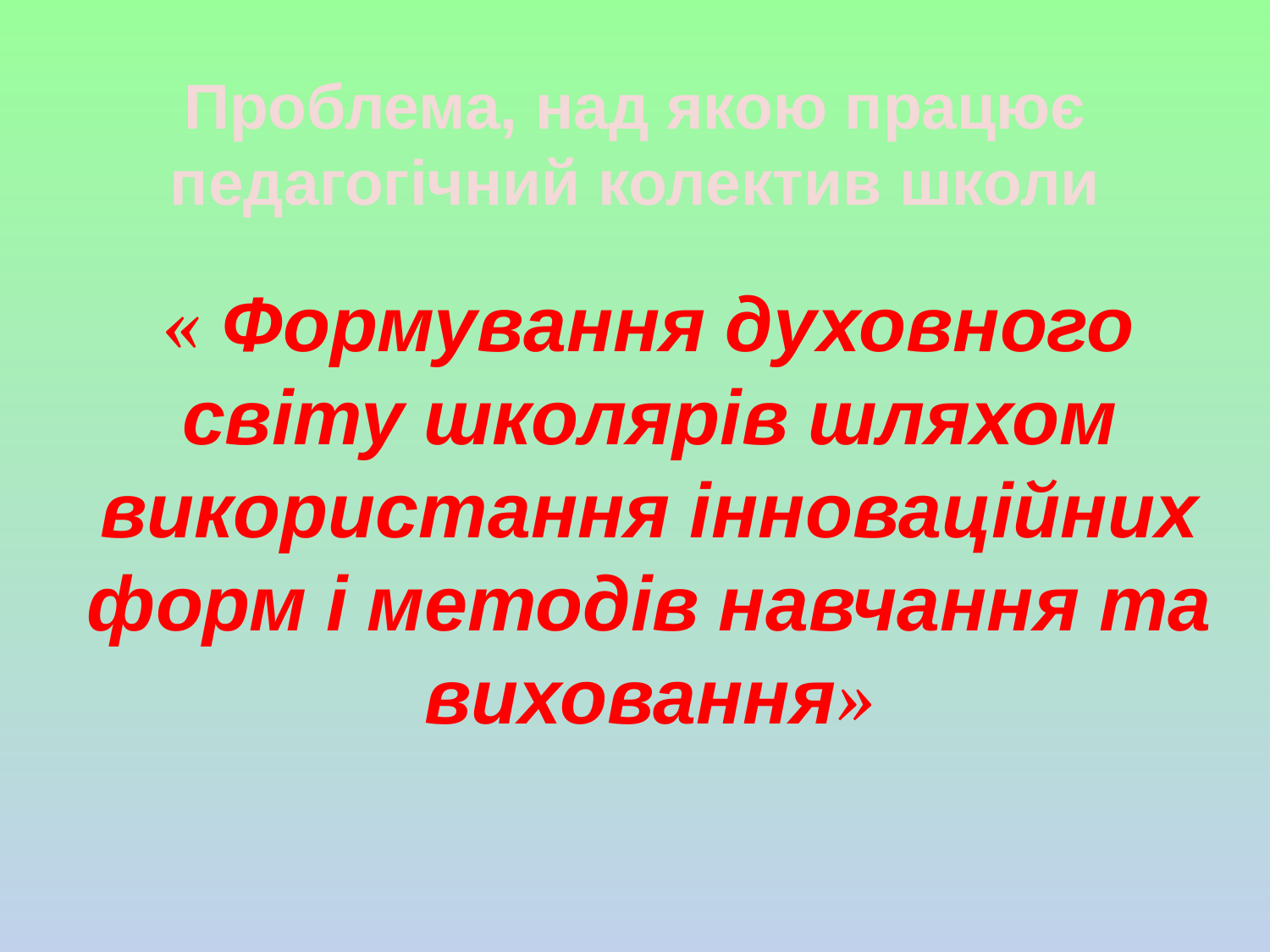

Проблема, над якою працює педагогічний колектив школи
« Формування духовного світу школярів шляхом використання інноваційних форм і методів навчання та виховання»